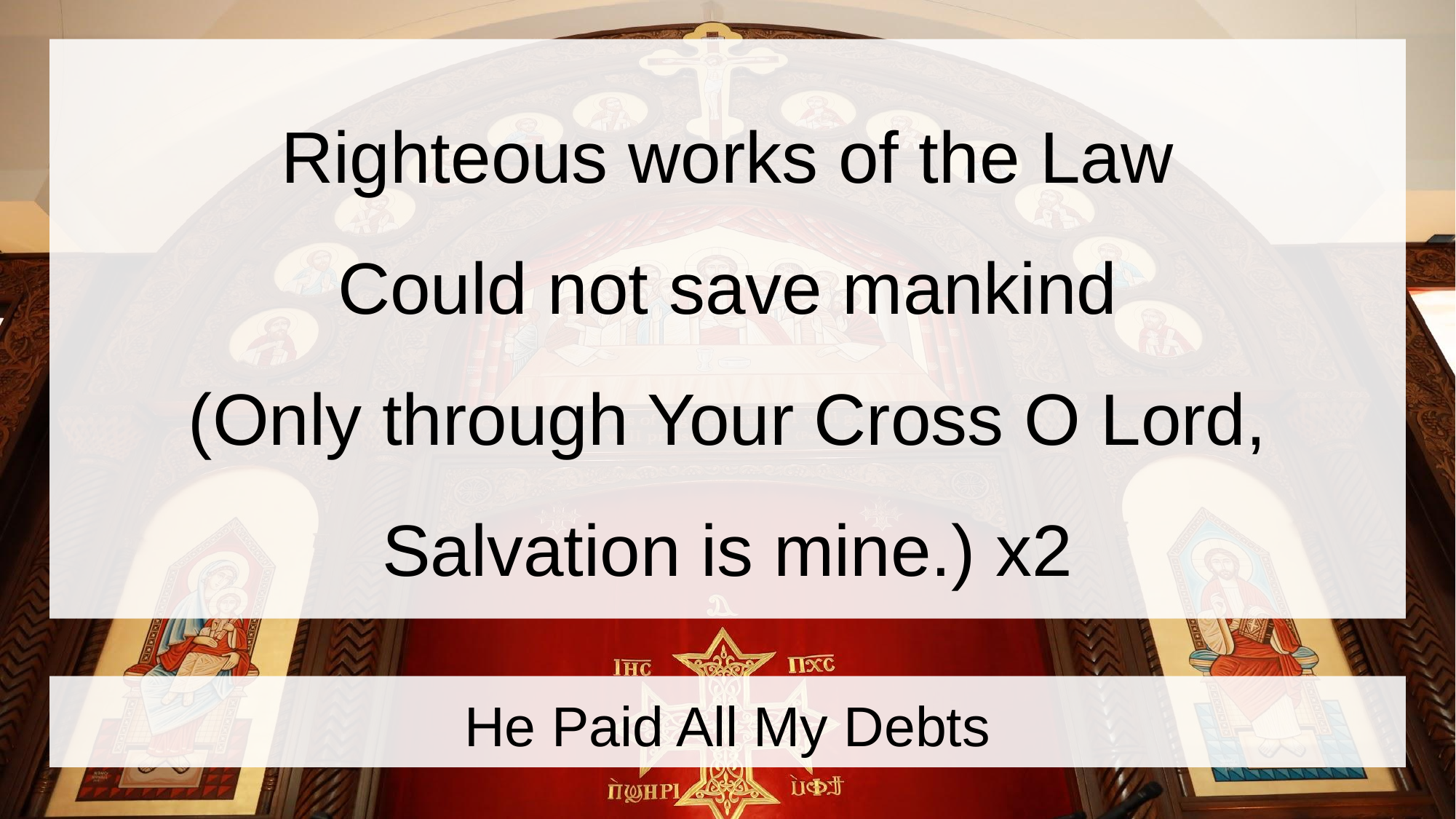

Righteous works of the Law
Could not save mankind
(Only through Your Cross O Lord,
Salvation is mine.) x2
# He Paid All My Debts